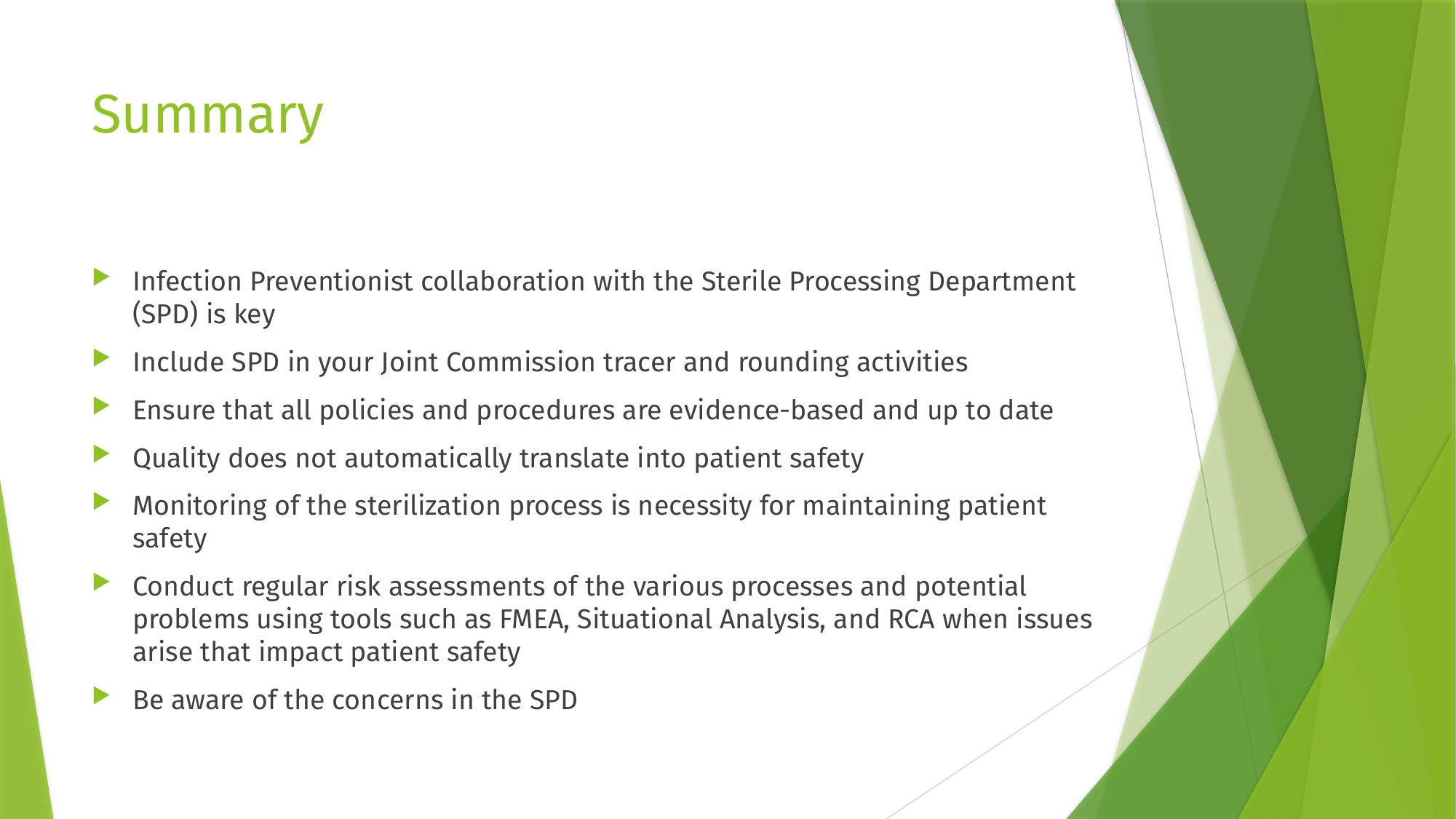

# Summary
Infection Preventionist collaboration with the Sterile Processing Department (SPD) is key
Include SPD in your Joint Commission tracer and rounding activities
Ensure that all policies and procedures are evidence-based and up to date
Quality does not automatically translate into patient safety
Monitoring of the sterilization process is necessity for maintaining patient safety
Conduct regular risk assessments of the various processes and potential problems using tools such as FMEA, Situational Analysis, and RCA when issues arise that impact patient safety
Be aware of the concerns in the SPD